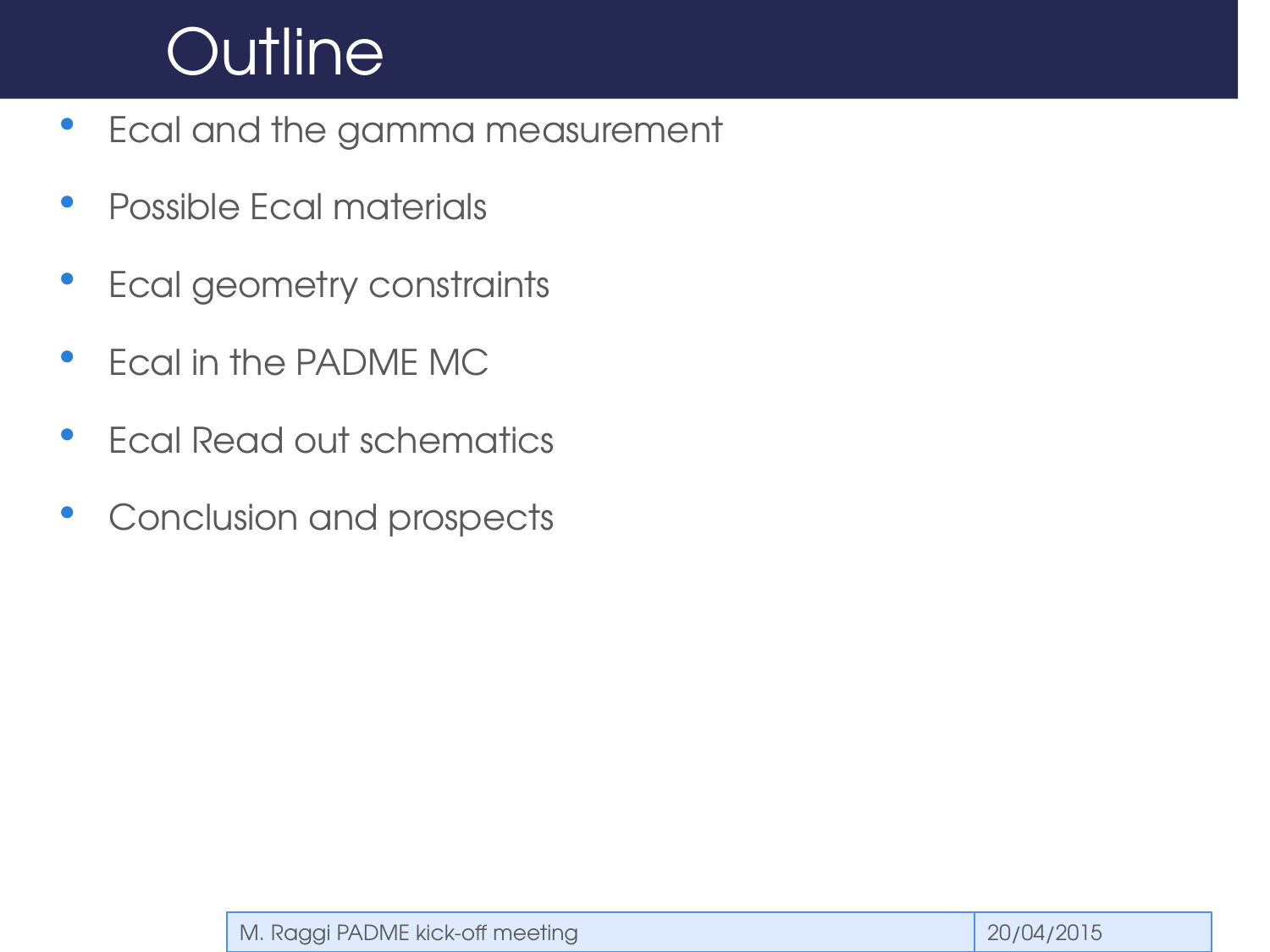

# Outline
Ecal and the gamma measurement
Possible Ecal materials
Ecal geometry constraints
Ecal in the PADME MC
Ecal Read out schematics
Conclusion and prospects
M. Raggi PADME kick-off meeting
20/04/2015